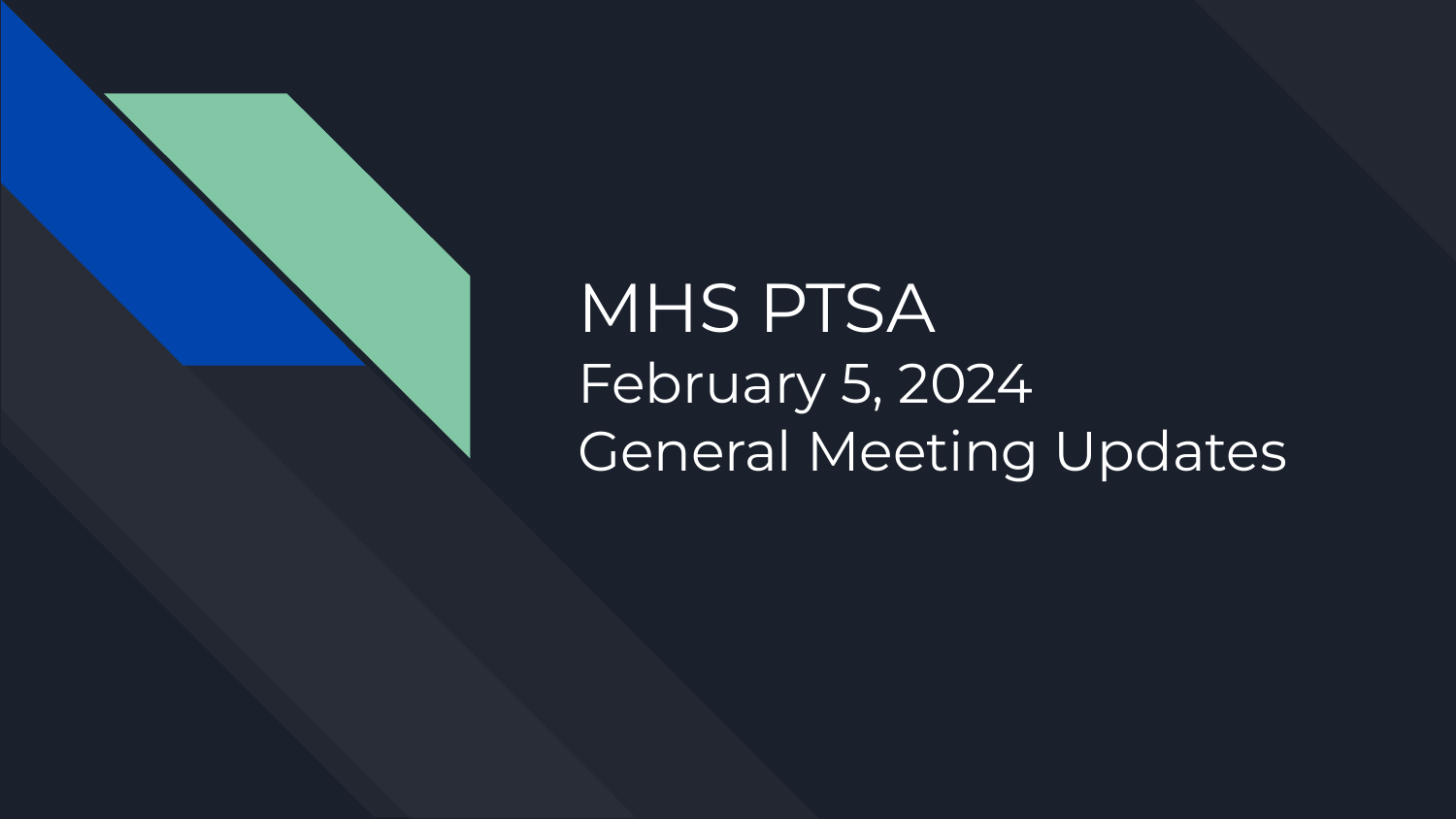

# MHS PTSA
February 5, 2024
General Meeting Updates